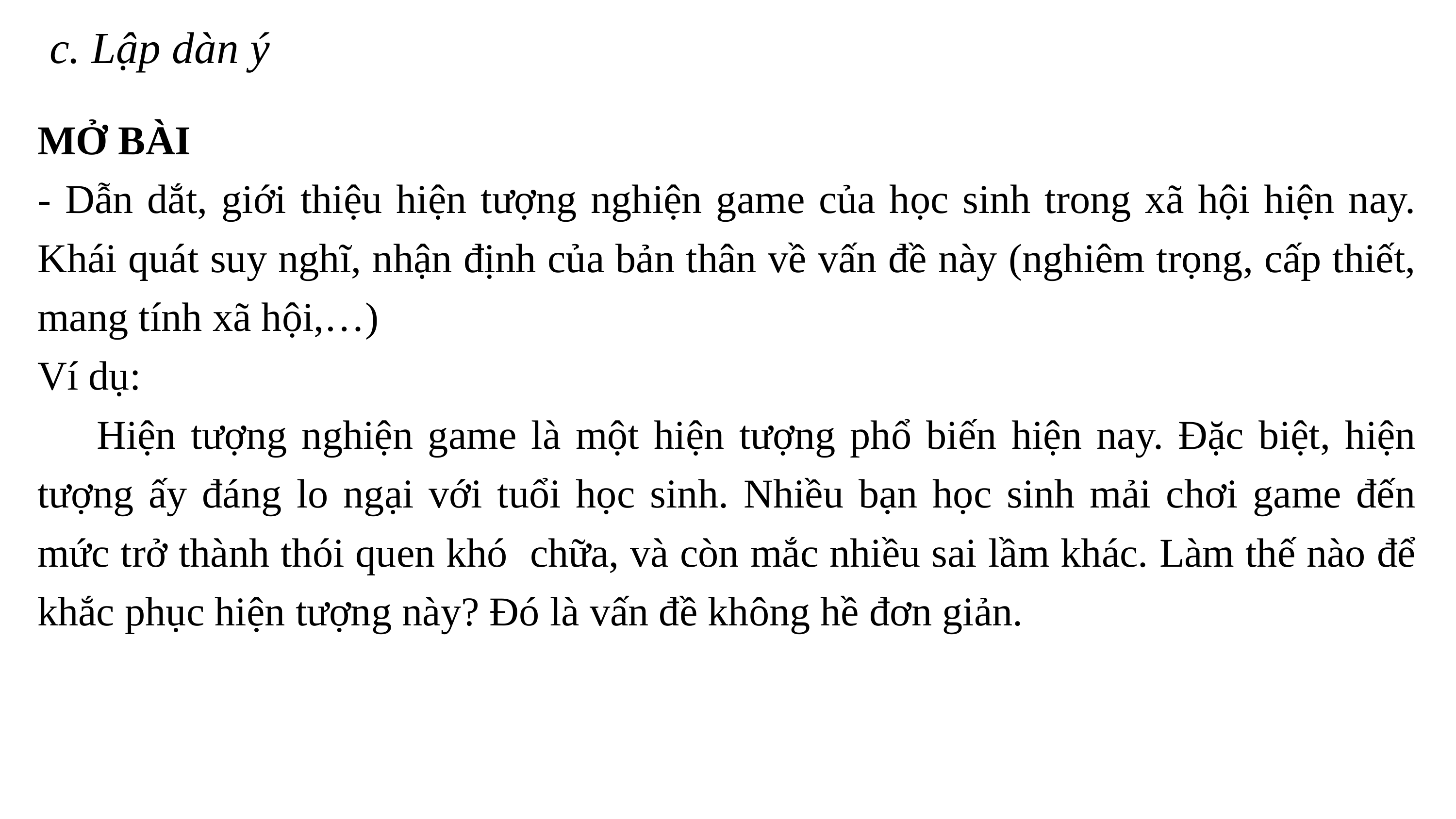

c. Lập dàn ý
MỞ BÀI
- Dẫn dắt, giới thiệu hiện tượng nghiện game của học sinh trong xã hội hiện nay. Khái quát suy nghĩ, nhận định của bản thân về vấn đề này (nghiêm trọng, cấp thiết, mang tính xã hội,…)
Ví dụ:
    Hiện tượng nghiện game là một hiện tượng phổ biến hiện nay. Đặc biệt, hiện tượng ấy đáng lo ngại với tuổi học sinh. Nhiều bạn học sinh mải chơi game đến mức trở thành thói quen khó  chữa, và còn mắc nhiều sai lầm khác. Làm thế nào để khắc phục hiện tượng này? Đó là vấn đề không hề đơn giản.